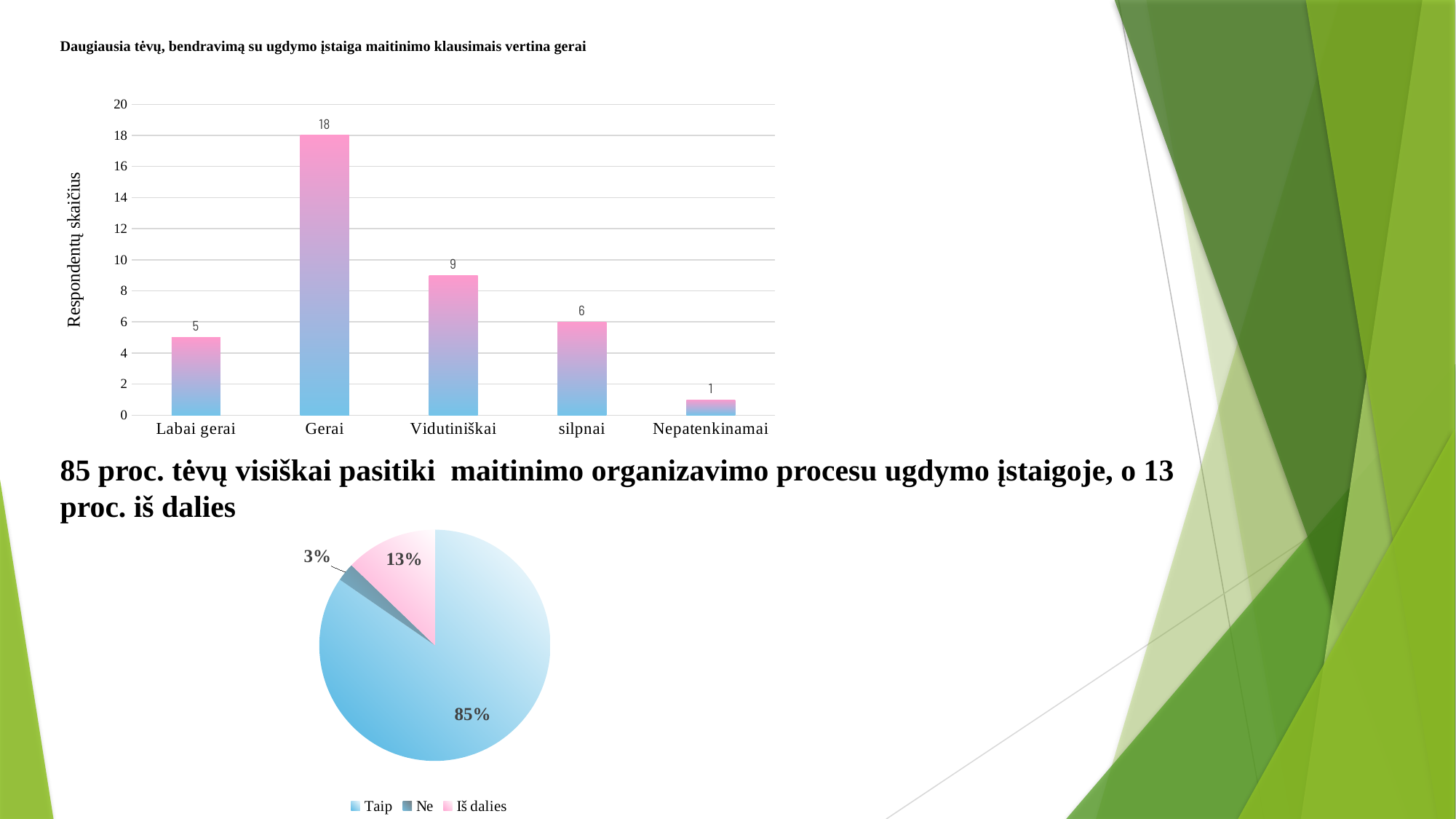

# Daugiausia tėvų, bendravimą su ugdymo įstaiga maitinimo klausimais vertina gerai

### Chart

| Category |  |
|---|---|
| Labai gerai | 5.0 |
| Gerai | 18.0 |
| Vidutiniškai | 9.0 |
| silpnai | 6.0 |
| Nepatenkinamai | 1.0 |
85 proc. tėvų visiškai pasitiki  maitinimo organizavimo procesu ugdymo įstaigoje, o 13 proc. iš dalies

### Chart

| Category |  |
|---|---|
| Taip | 33.0 |
| Ne | 1.0 |
| Iš dalies | 5.0 |